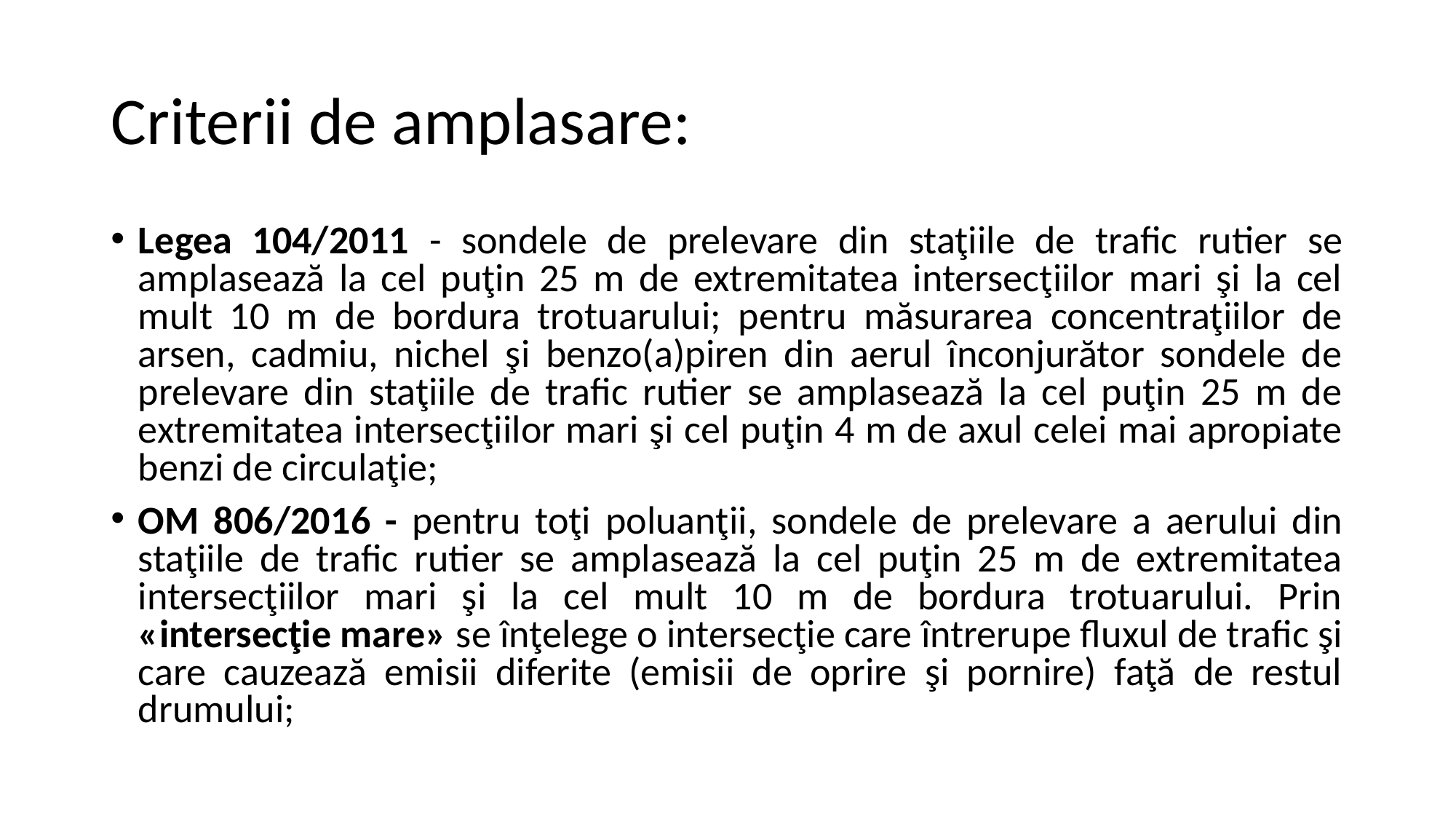

# Criterii de amplasare:
Legea 104/2011 - sondele de prelevare din staţiile de trafic rutier se amplasează la cel puţin 25 m de extremitatea intersecţiilor mari şi la cel mult 10 m de bordura trotuarului; pentru măsurarea concentraţiilor de arsen, cadmiu, nichel şi benzo(a)piren din aerul înconjurător sondele de prelevare din staţiile de trafic rutier se amplasează la cel puţin 25 m de extremitatea intersecţiilor mari şi cel puţin 4 m de axul celei mai apropiate benzi de circulaţie;
OM 806/2016 - pentru toţi poluanţii, sondele de prelevare a aerului din staţiile de trafic rutier se amplasează la cel puţin 25 m de extremitatea intersecţiilor mari şi la cel mult 10 m de bordura trotuarului. Prin «intersecţie mare» se înţelege o intersecţie care întrerupe fluxul de trafic şi care cauzează emisii diferite (emisii de oprire şi pornire) faţă de restul drumului;